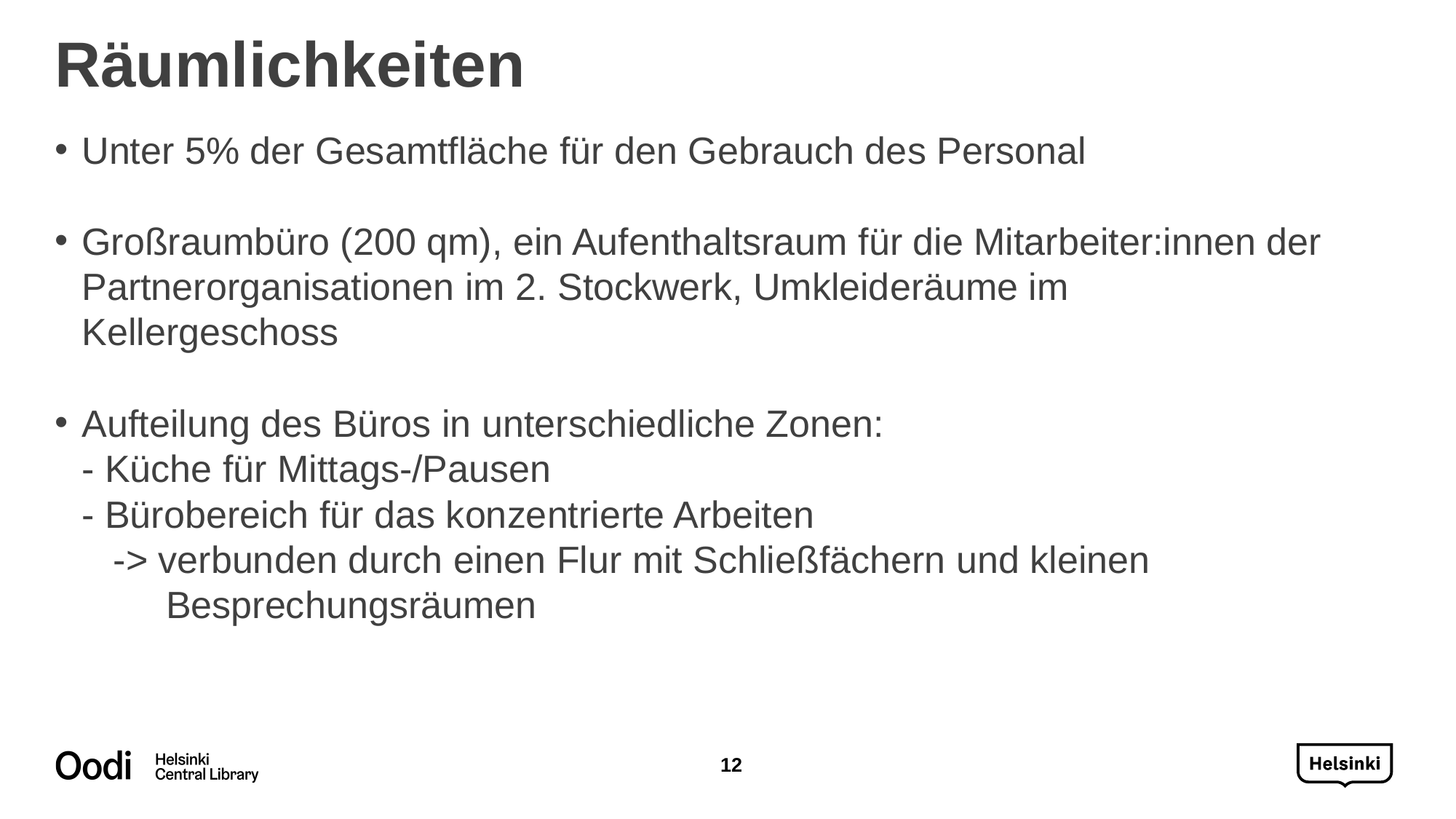

# Räumlichkeiten
Unter 5% der Gesamtfläche für den Gebrauch des Personal

Großraumbüro (200 qm), ein Aufenthaltsraum für die Mitarbeiter:innen der Partnerorganisationen im 2. Stockwerk, Umkleideräume im Kellergeschoss

Aufteilung des Büros in unterschiedliche Zonen:
- Küche für Mittags-/Pausen
- Bürobereich für das konzentrierte Arbeiten
   -> verbunden durch einen Flur mit Schließfächern und kleinen
        Besprechungsräumen
12